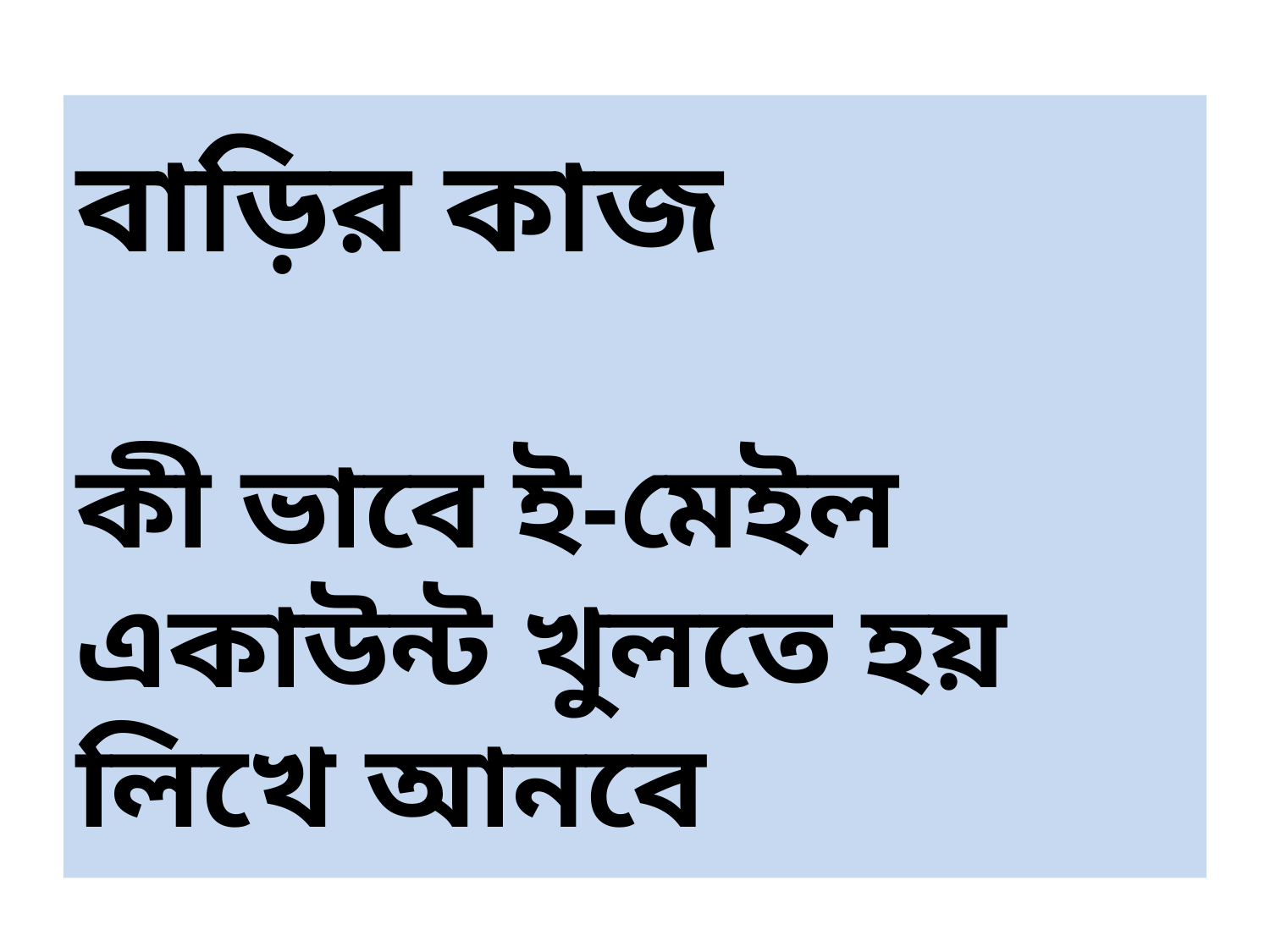

বাড়ির কাজ

কী ভাবে ই-মেইল একাউন্ট খুলতে হয় লিখে আনবে